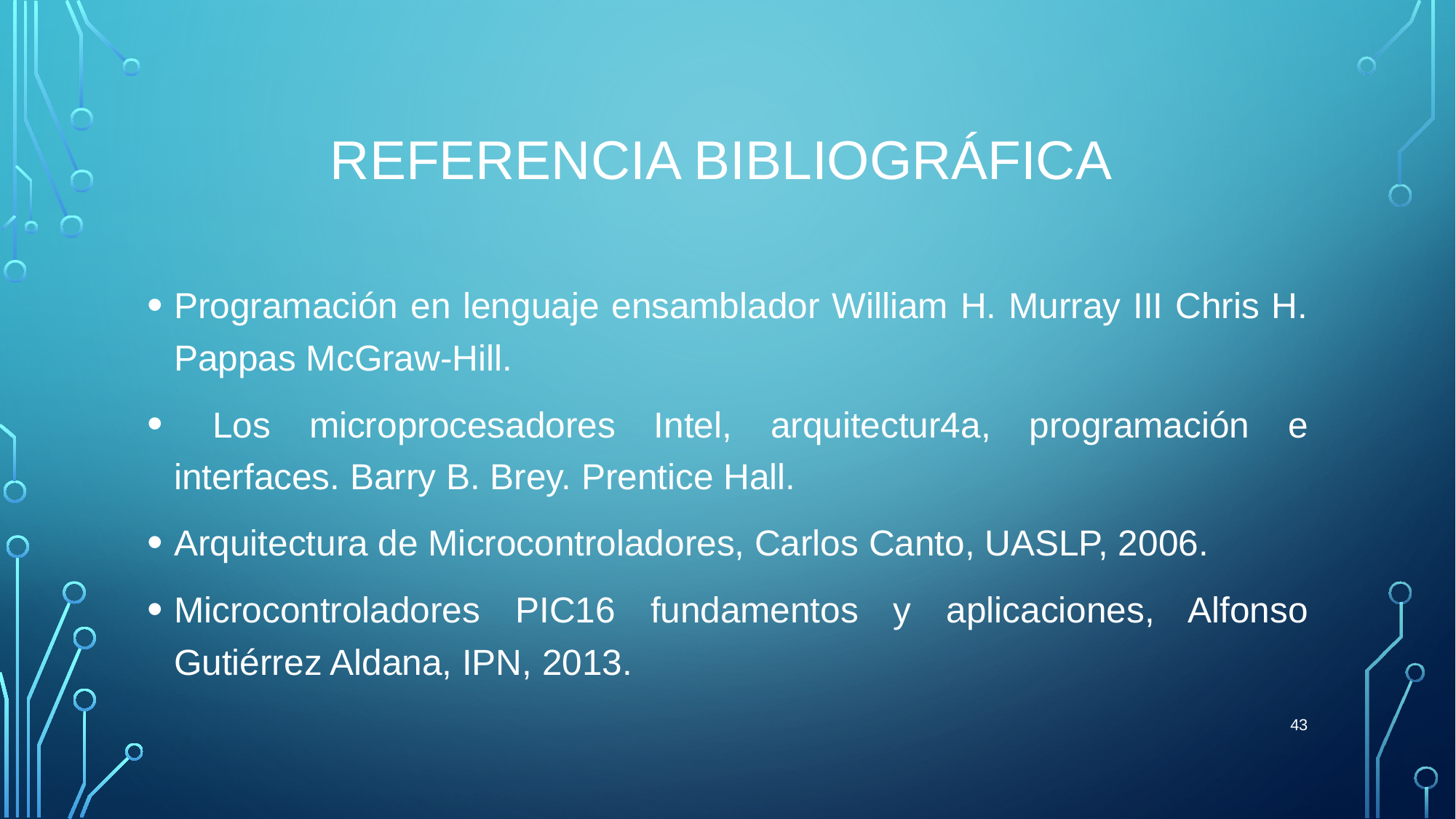

# REFERENCIA Bibliográfica
Programación en lenguaje ensamblador William H. Murray III Chris H. Pappas McGraw-Hill.
 Los microprocesadores Intel, arquitectur4a, programación e interfaces. Barry B. Brey. Prentice Hall.
Arquitectura de Microcontroladores, Carlos Canto, UASLP, 2006.
Microcontroladores PIC16 fundamentos y aplicaciones, Alfonso Gutiérrez Aldana, IPN, 2013.

43